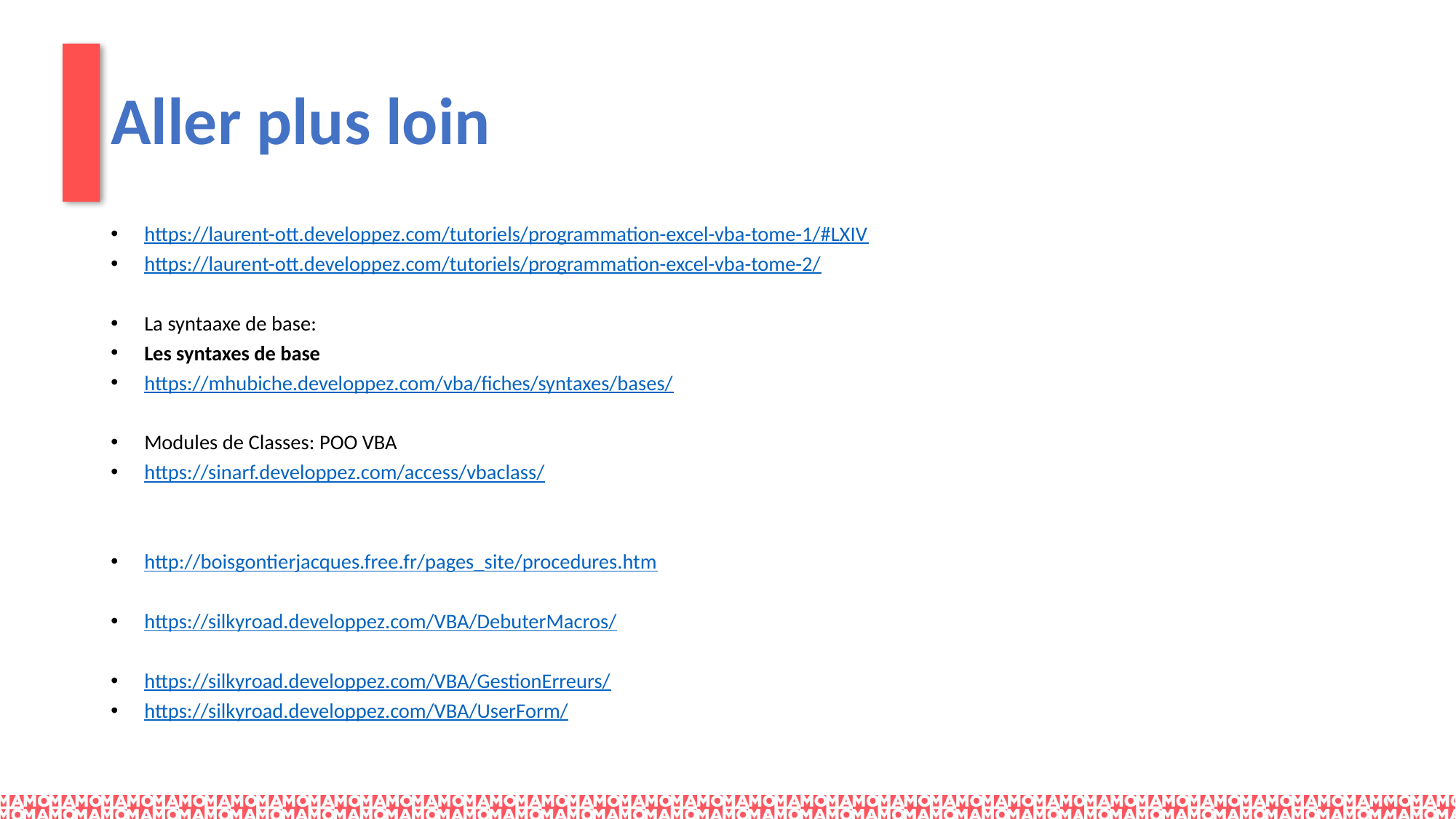

# Aller plus loin
https://laurent-ott.developpez.com/tutoriels/programmation-excel-vba-tome-1/#LXIV
https://laurent-ott.developpez.com/tutoriels/programmation-excel-vba-tome-2/

La syntaaxe de base:
Les syntaxes de base
https://mhubiche.developpez.com/vba/fiches/syntaxes/bases/

Modules de Classes: POO VBA
https://sinarf.developpez.com/access/vbaclass/

http://boisgontierjacques.free.fr/pages_site/procedures.htm

https://silkyroad.developpez.com/VBA/DebuterMacros/

https://silkyroad.developpez.com/VBA/GestionErreurs/
https://silkyroad.developpez.com/VBA/UserForm/